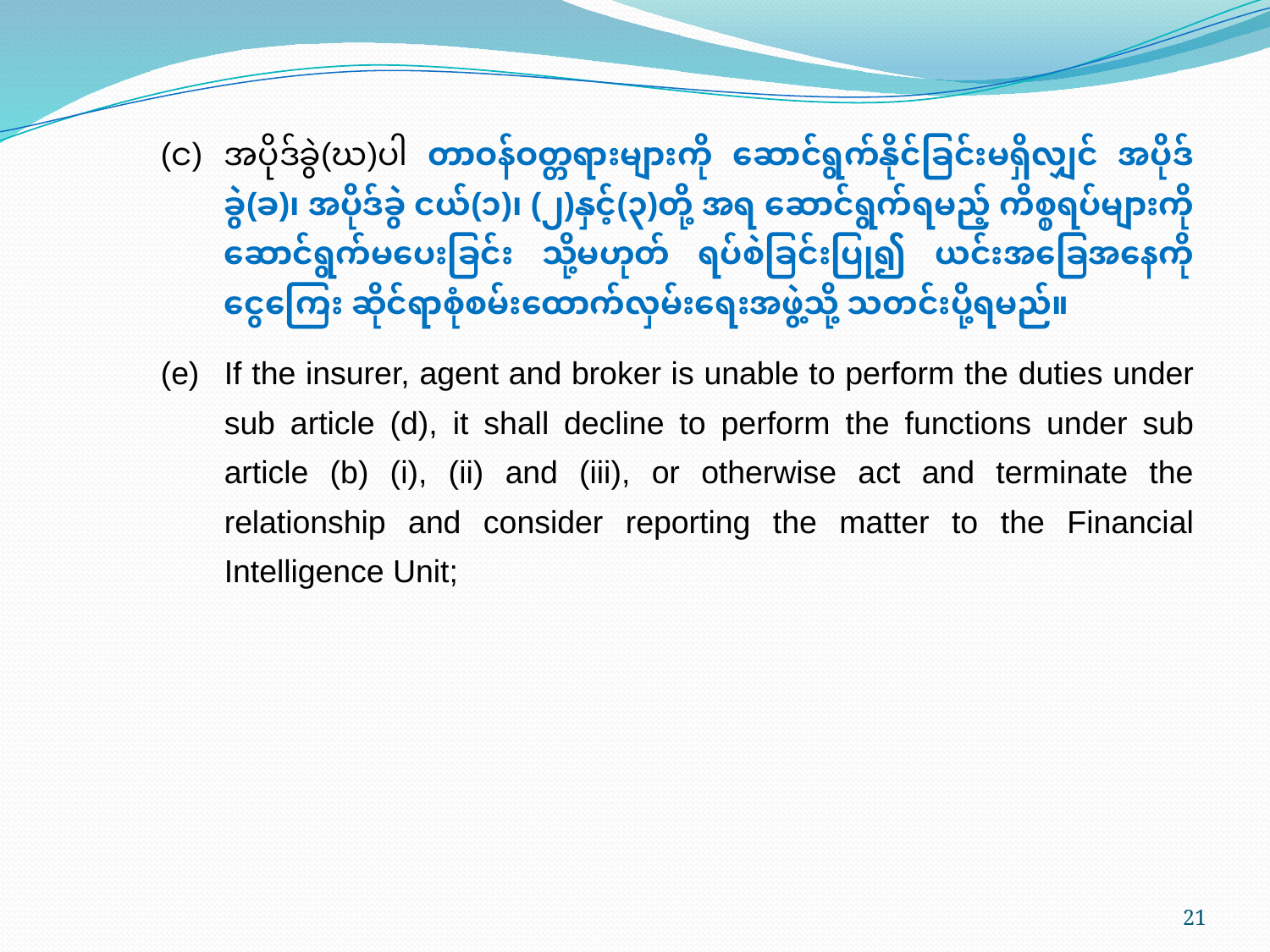

(င)	အပိုဒ်ခွဲ(ဃ)ပါ တာဝန်ဝတ္တရားများကို ဆောင်ရွက်နိုင်ခြင်းမရှိလျှင် အပိုဒ်ခွဲ(ခ)၊ အပိုဒ်ခွဲ ငယ်(၁)၊ (၂)နှင့်(၃)တို့ အရ ဆောင်ရွက်ရမည့် ကိစ္စရပ်များကို ဆောင်ရွက်မပေးခြင်း သို့မဟုတ် ရပ်စဲခြင်းပြု၍ ယင်းအခြေအနေကို ငွေကြေး ဆိုင်ရာစုံစမ်းထောက်လှမ်းရေးအဖွဲ့သို့ သတင်းပို့ရမည်။
(e)	If the insurer, agent and broker is unable to perform the duties under sub article (d), it shall decline to perform the functions under sub article (b) (i), (ii) and (iii), or otherwise act and terminate the relationship and consider reporting the matter to the Financial Intelligence Unit;
21